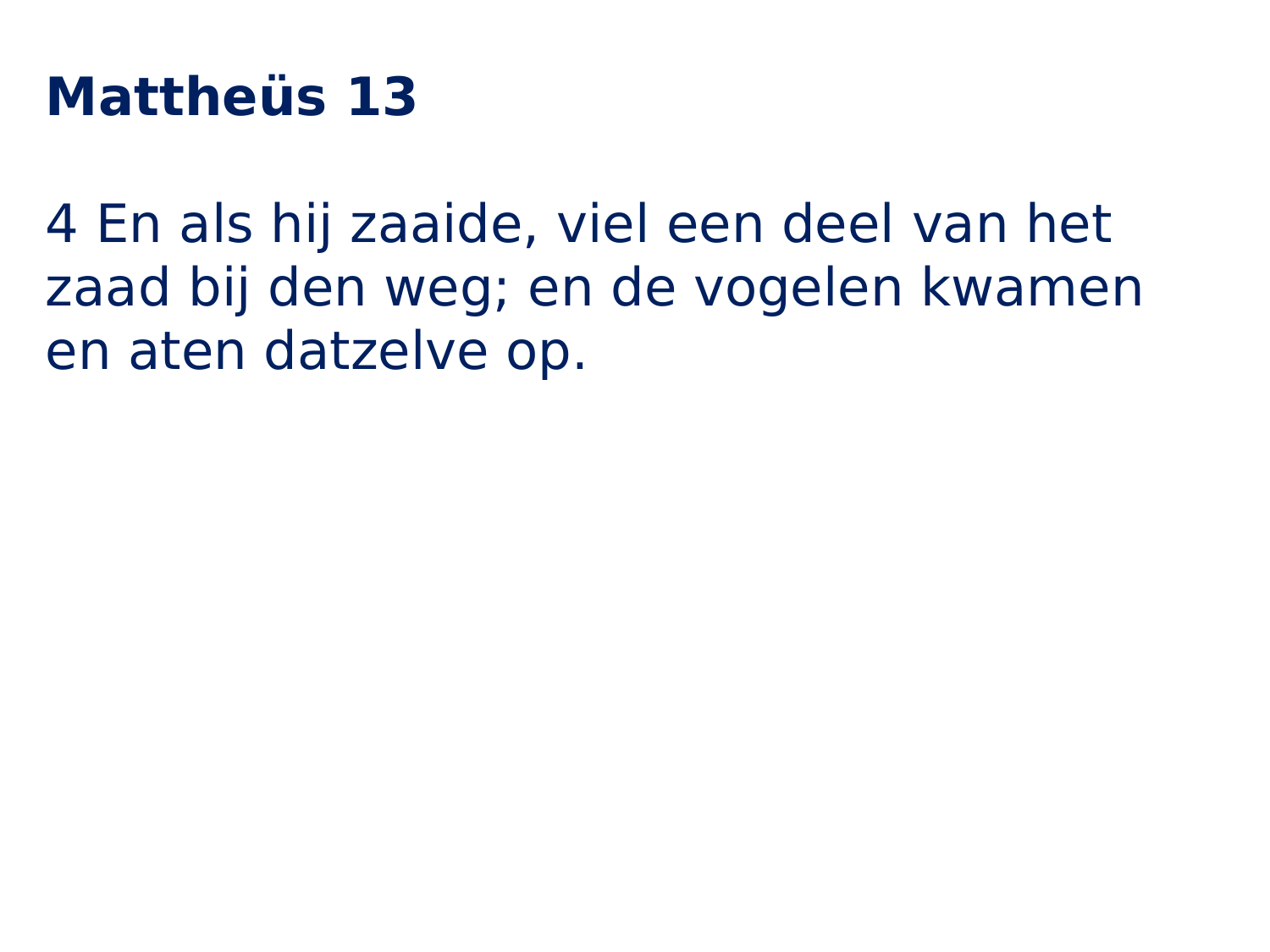

Mattheüs 13

4 En als hij zaaide, viel een deel van het zaad bij den weg; en de vogelen kwamen en aten datzelve op.